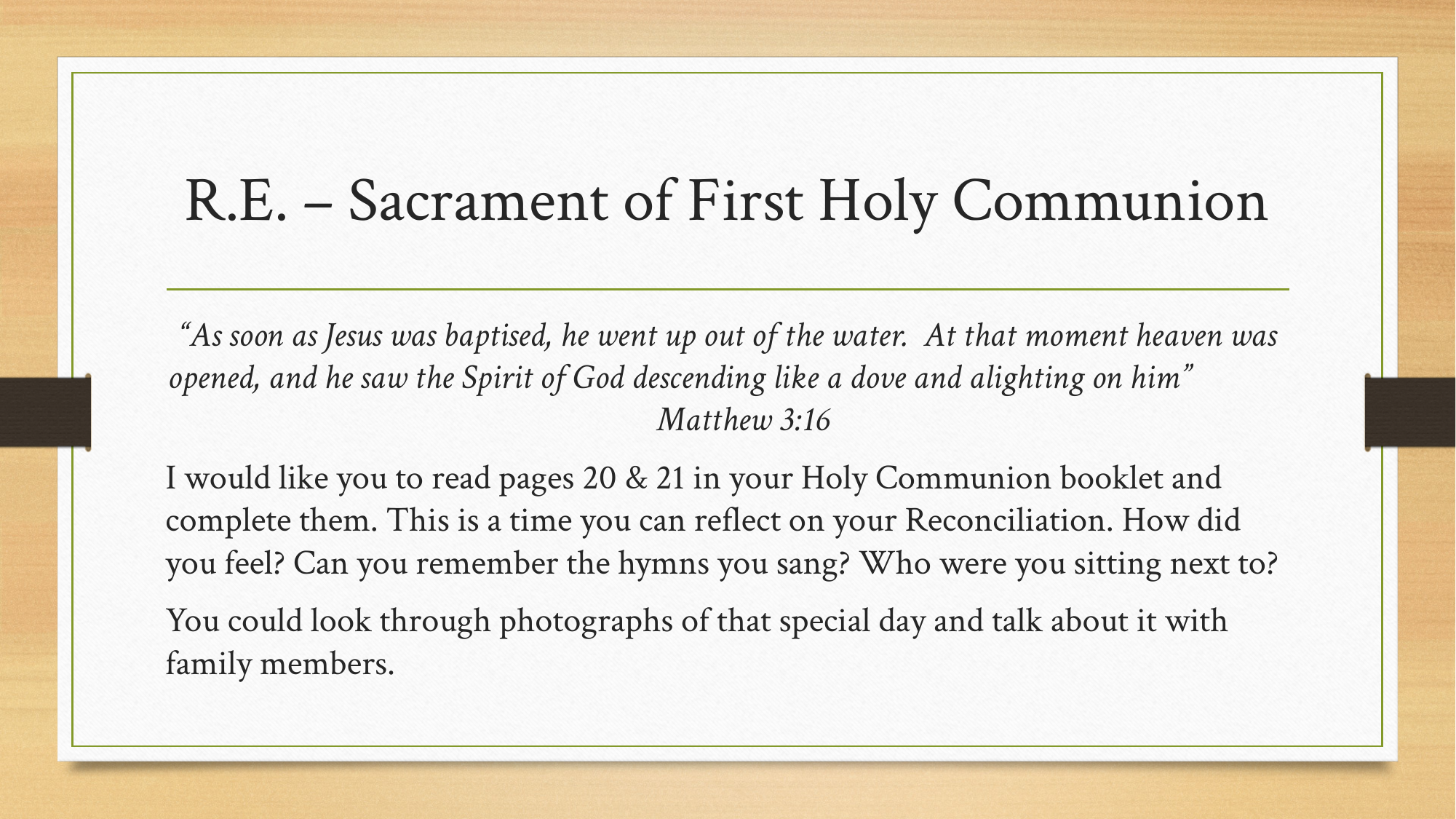

# R.E. – Sacrament of First Holy Communion
“As soon as Jesus was baptised, he went up out of the water.  At that moment heaven was opened, and he saw the Spirit of God descending like a dove and alighting on him”                 Matthew 3:16
I would like you to read pages 20 & 21 in your Holy Communion booklet and complete them. This is a time you can reflect on your Reconciliation. How did you feel? Can you remember the hymns you sang? Who were you sitting next to?
You could look through photographs of that special day and talk about it with family members.